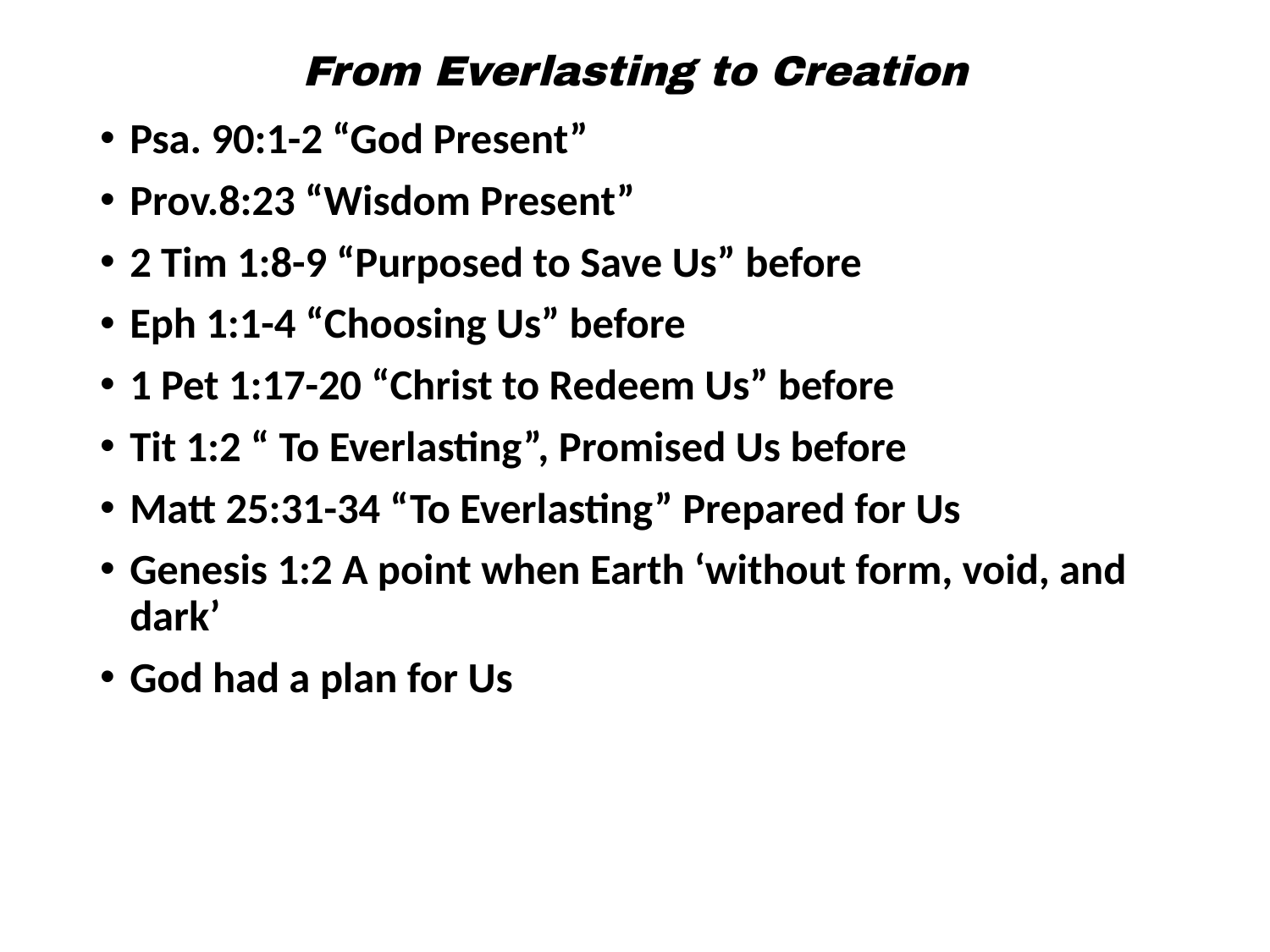

# From Everlasting to Creation
Psa. 90:1-2 “God Present”
Prov.8:23 “Wisdom Present”
2 Tim 1:8-9 “Purposed to Save Us” before
Eph 1:1-4 “Choosing Us” before
1 Pet 1:17-20 “Christ to Redeem Us” before
Tit 1:2 “ To Everlasting”, Promised Us before
Matt 25:31-34 “To Everlasting” Prepared for Us
Genesis 1:2 A point when Earth ‘without form, void, and dark’
God had a plan for Us